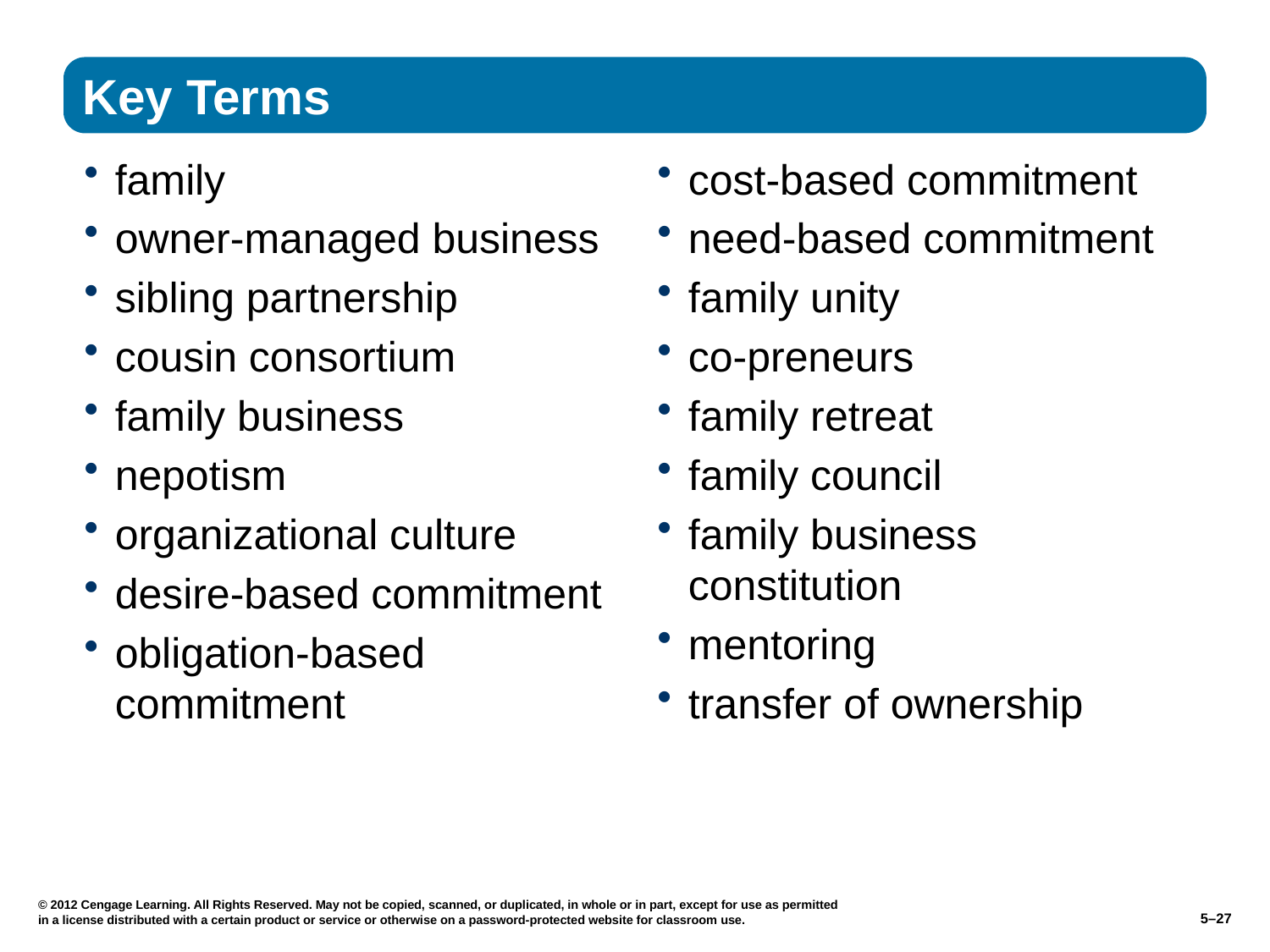

family
owner-managed business
sibling partnership
cousin consortium
family business
nepotism
organizational culture
desire-based commitment
obligation-based commitment
cost-based commitment
need-based commitment
family unity
co-preneurs
family retreat
family council
family business constitution
mentoring
transfer of ownership
© 2012 Cengage Learning. All Rights Reserved. May not be copied, scanned, or duplicated, in whole or in part, except for use as permitted in a license distributed with a certain product or service or otherwise on a password-protected website for classroom use.
5–27